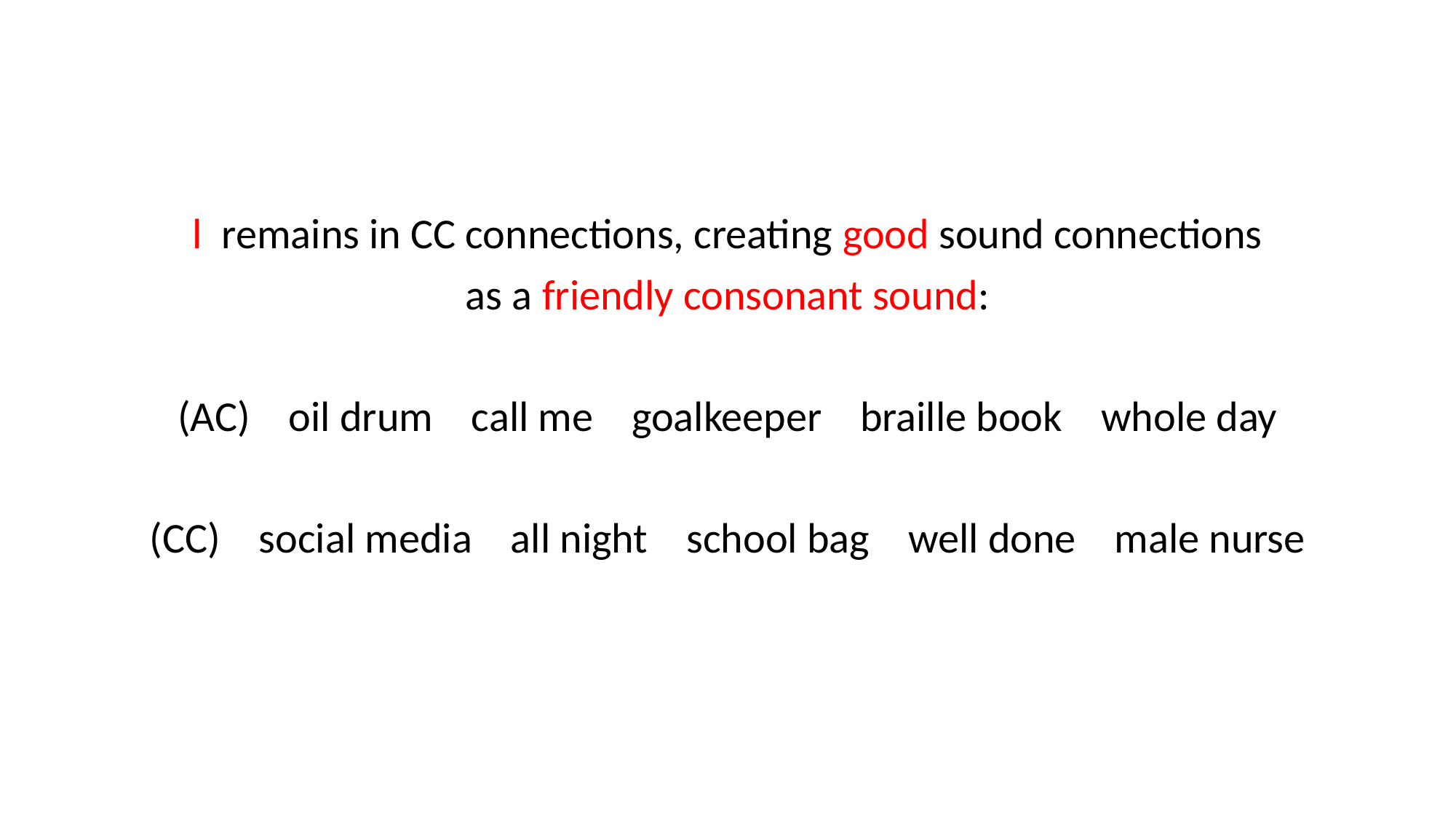

l  remains in CC connections, creating good sound connections
as a friendly consonant sound:

    oil drum    call me    goalkeeper    braille book    whole day

(CC)    social media    all night    school bag    well done    male nurse